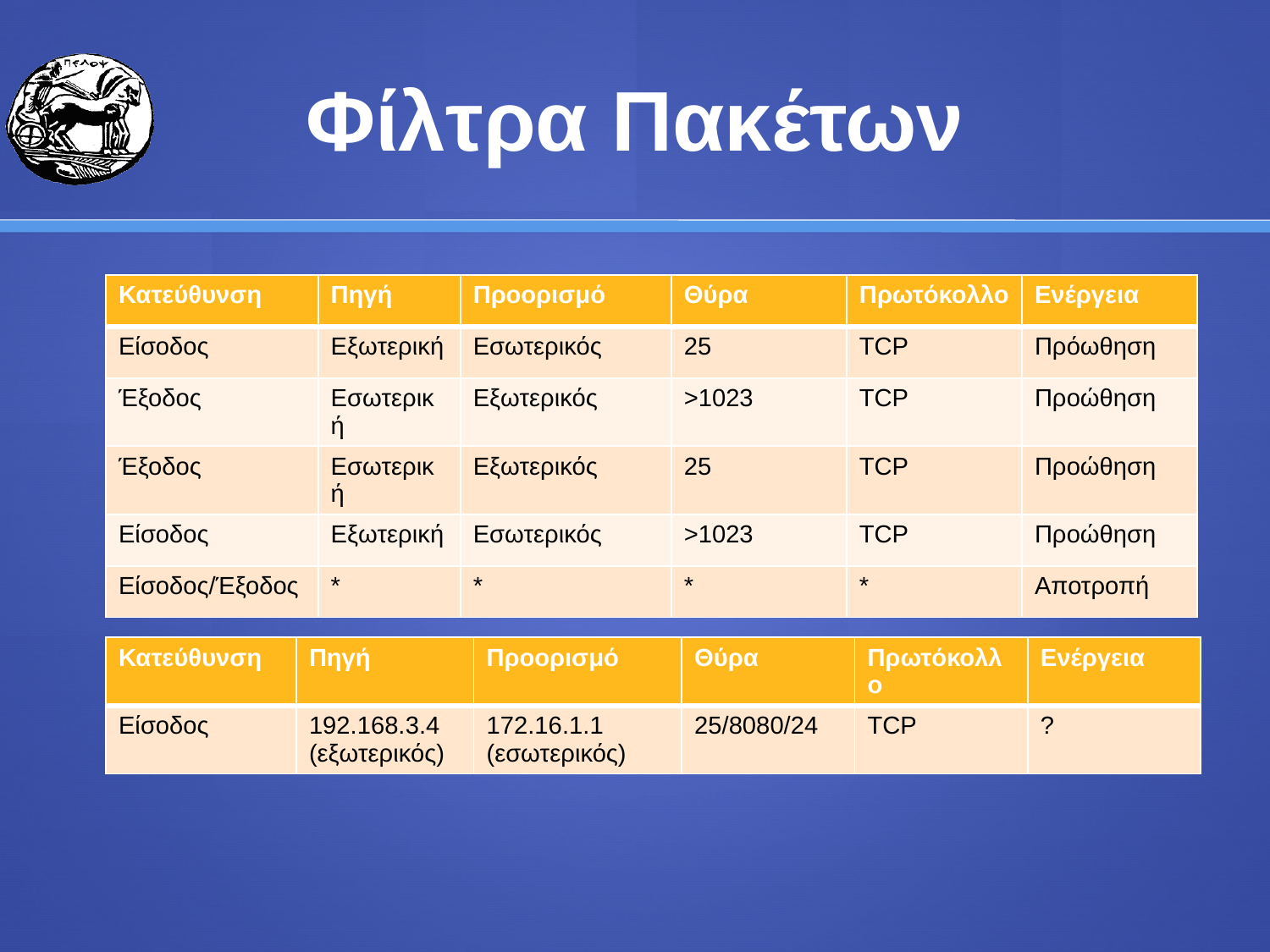

# Φίλτρα Πακέτων
| Κατεύθυνση | Πηγή | Προορισμό | Θύρα | Πρωτόκολλο | Ενέργεια |
| --- | --- | --- | --- | --- | --- |
| Είσοδος | Εξωτερική | Εσωτερικός | 25 | TCP | Πρόωθηση |
| Έξοδος | Εσωτερική | Εξωτερικός | >1023 | TCP | Προώθηση |
| Έξοδος | Εσωτερική | Εξωτερικός | 25 | TCP | Προώθηση |
| Είσοδος | Εξωτερική | Εσωτερικός | >1023 | TCP | Προώθηση |
| Είσοδος/Έξοδος | \* | \* | \* | \* | Αποτροπή |
| Κατεύθυνση | Πηγή | Προορισμό | Θύρα | Πρωτόκολλο | Ενέργεια |
| --- | --- | --- | --- | --- | --- |
| Είσοδος | 192.168.3.4 (εξωτερικός) | 172.16.1.1 (εσωτερικός) | 25/8080/24 | TCP | ? |